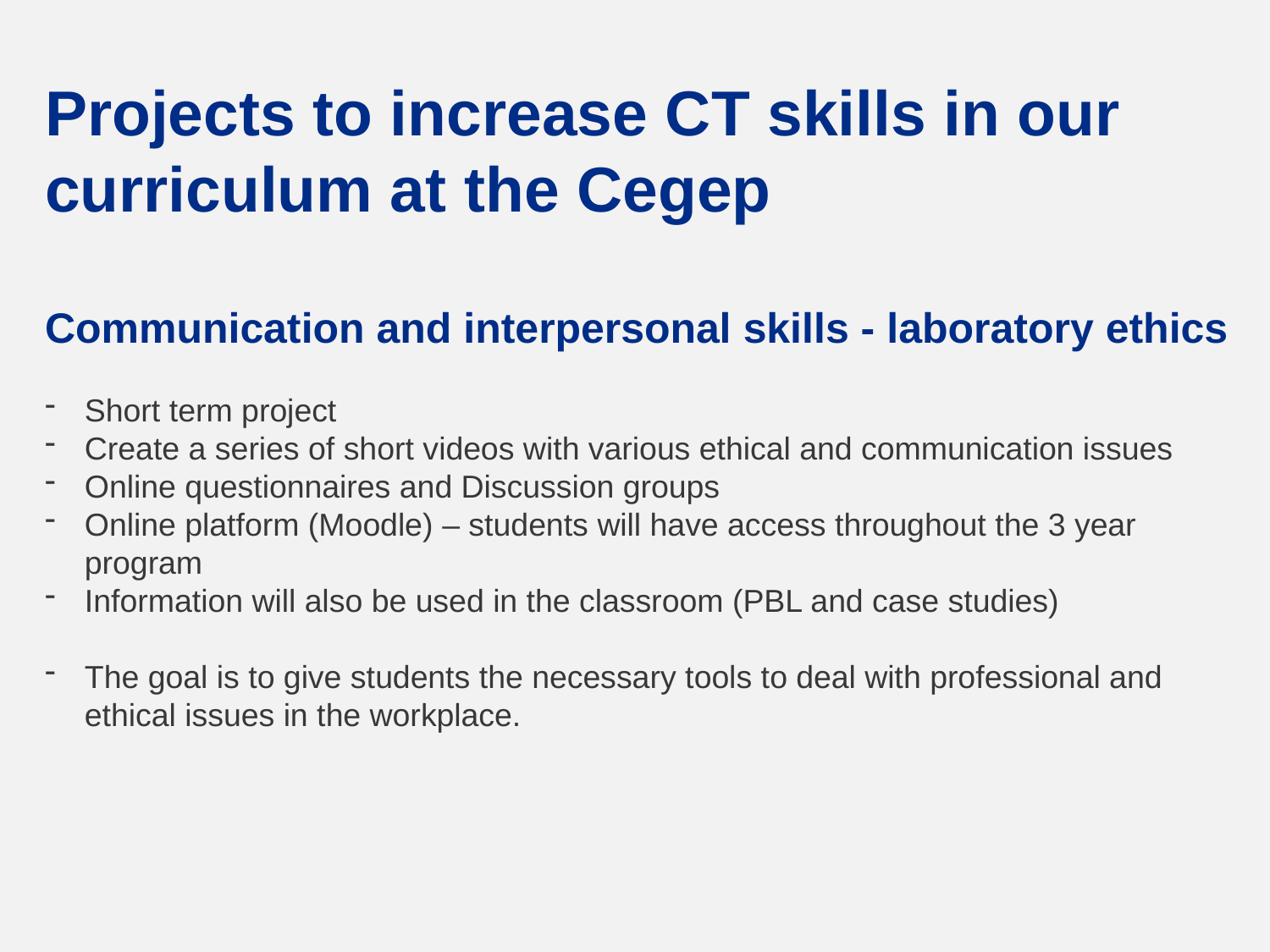

Projects to increase CT skills in our curriculum at the Cegep

Communication and interpersonal skills - laboratory ethics

Short term project
Create a series of short videos with various ethical and communication issues
Online questionnaires and Discussion groups
Online platform (Moodle) – students will have access throughout the 3 year program
Information will also be used in the classroom (PBL and case studies)

The goal is to give students the necessary tools to deal with professional and ethical issues in the workplace.